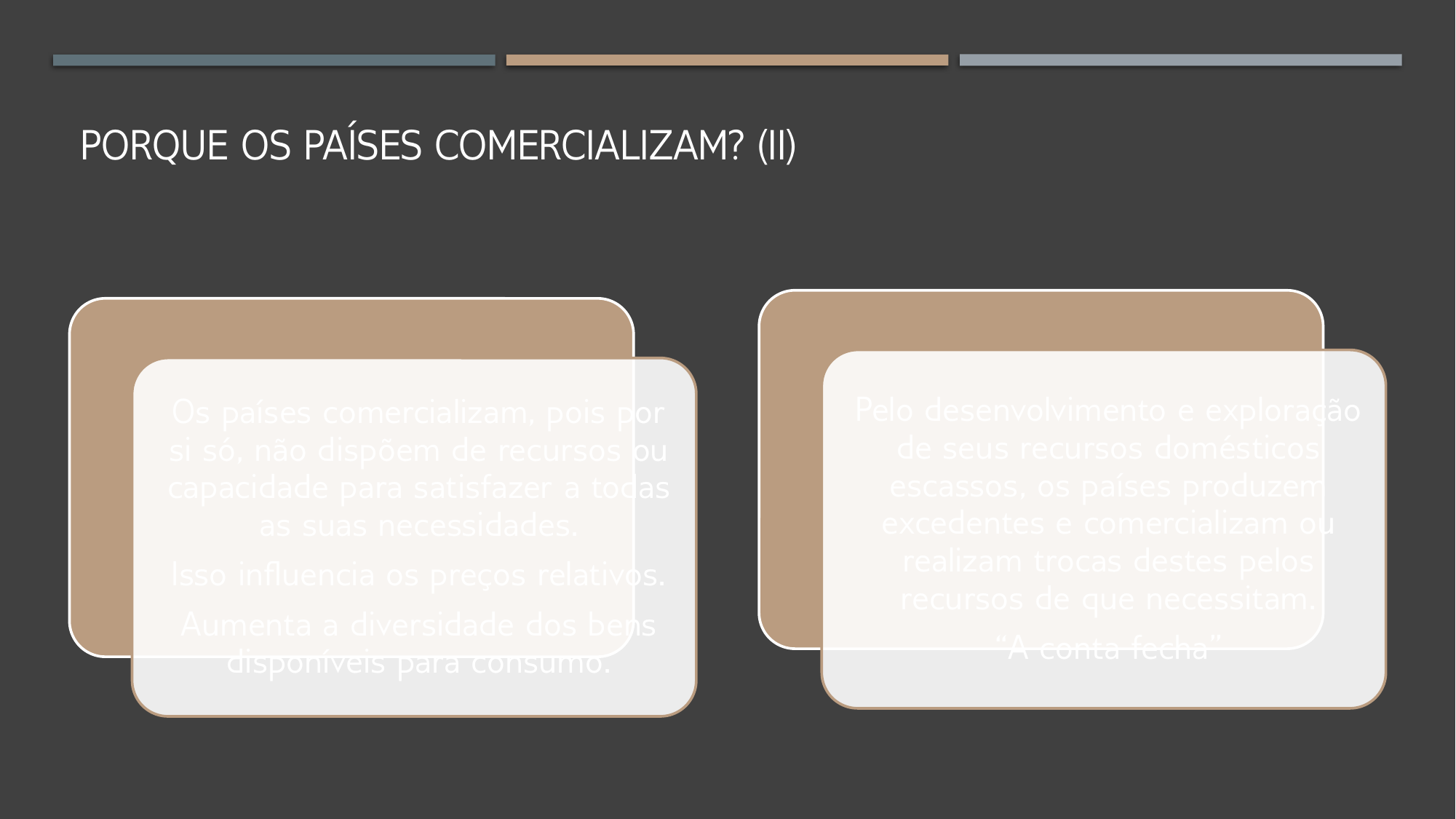

# Porque os países comercializam? (II)
Os países comercializam, pois por si só, não dispõem de recursos ou capacidade para satisfazer a todas as suas necessidades.
Isso influencia os preços relativos.
Aumenta a diversidade dos bens disponíveis para consumo.
Pelo desenvolvimento e exploração de seus recursos domésticos escassos, os países produzem excedentes e comercializam ou realizam trocas destes pelos recursos de que necessitam.
“A conta fecha”